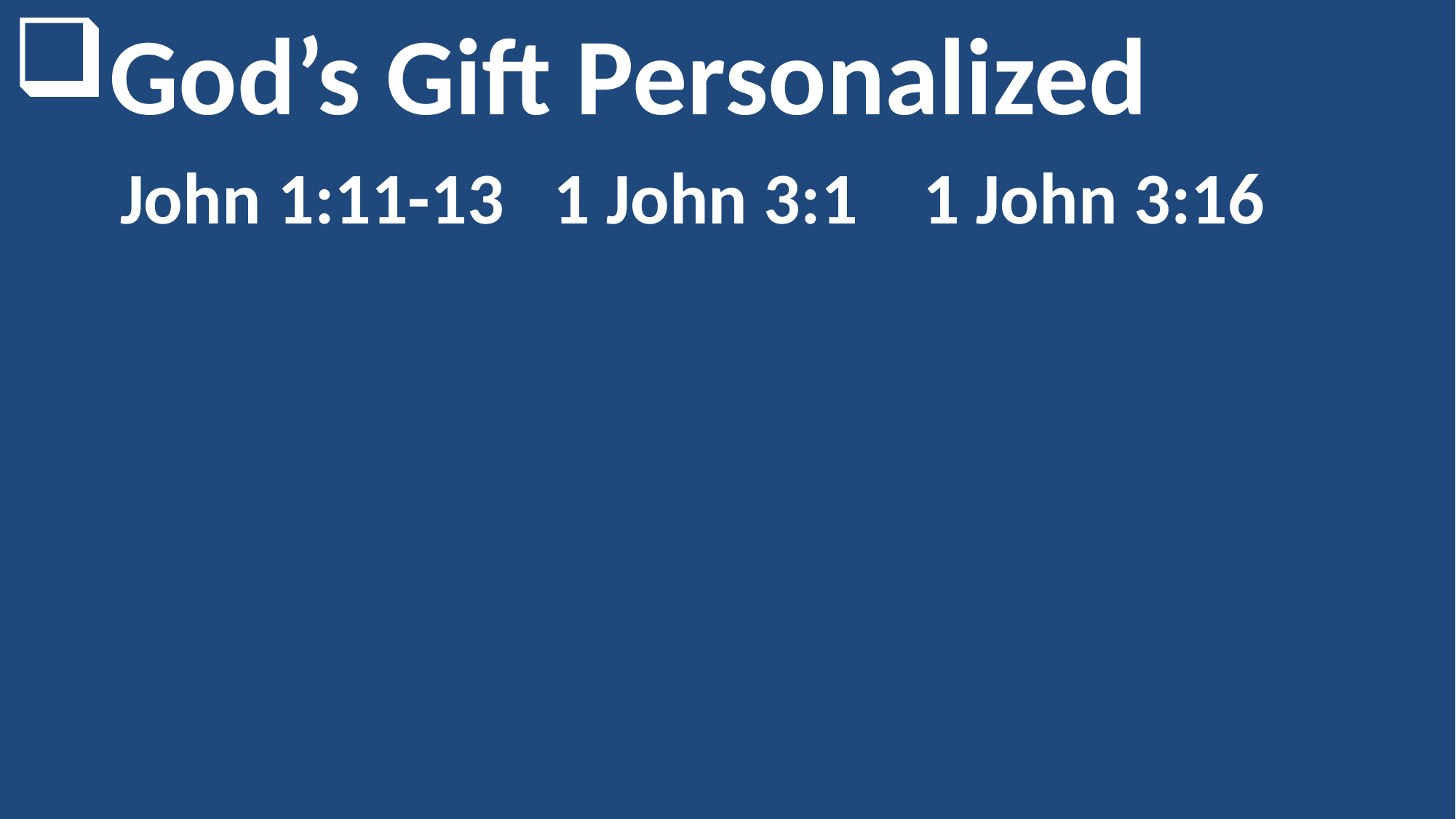

God’s Gift Personalized
	John 1:11-13   1 John 3:1    1 John 3:16